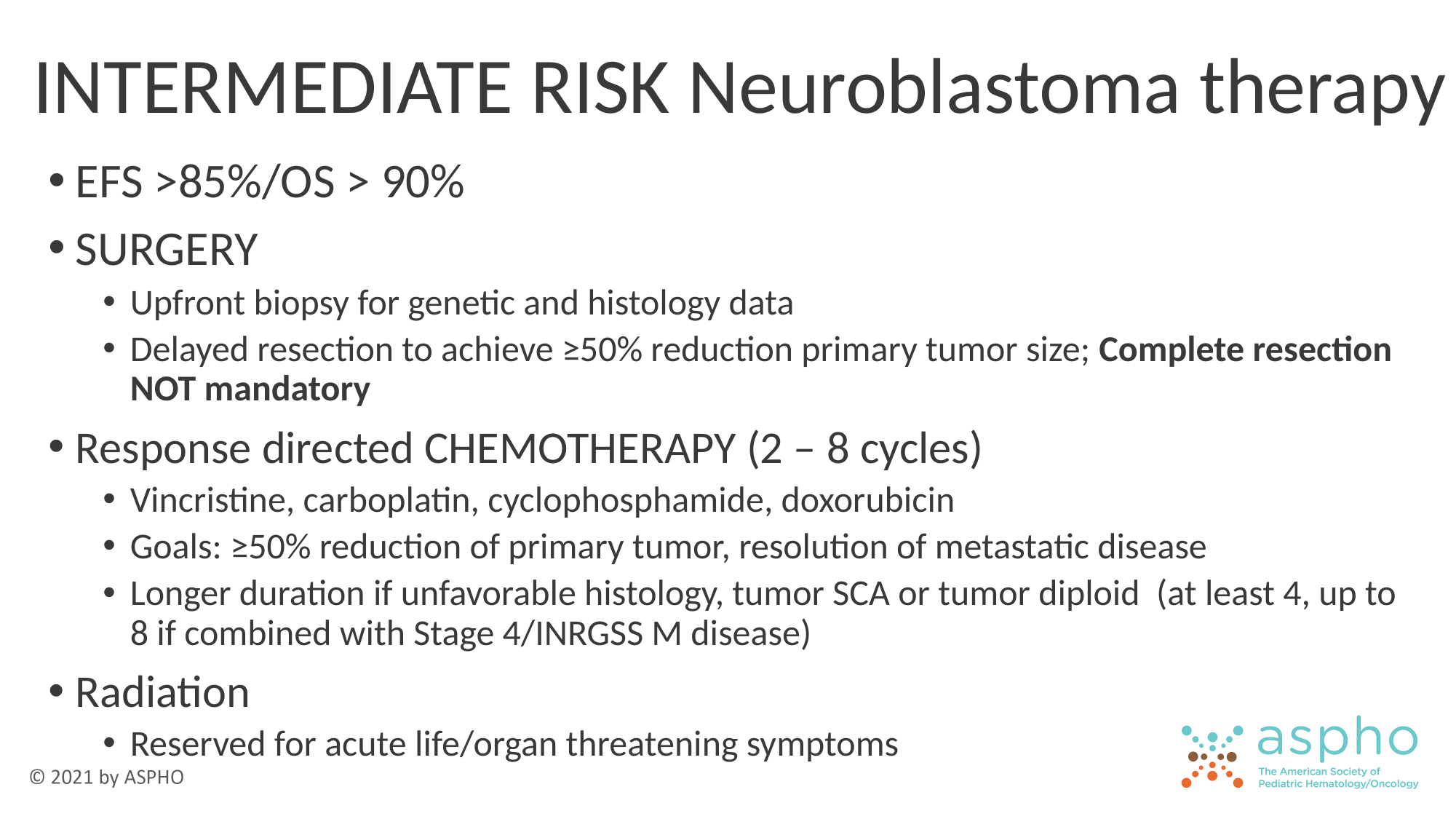

# INTERMEDIATE RISK Neuroblastoma therapy
EFS >85%/OS > 90%
SURGERY
Upfront biopsy for genetic and histology data
Delayed resection to achieve ≥50% reduction primary tumor size; Complete resection NOT mandatory
Response directed CHEMOTHERAPY (2 – 8 cycles)
Vincristine, carboplatin, cyclophosphamide, doxorubicin
Goals: ≥50% reduction of primary tumor, resolution of metastatic disease
Longer duration if unfavorable histology, tumor SCA or tumor diploid  (at least 4, up to 8 if combined with Stage 4/INRGSS M disease)
Radiation
Reserved for acute life/organ threatening symptoms